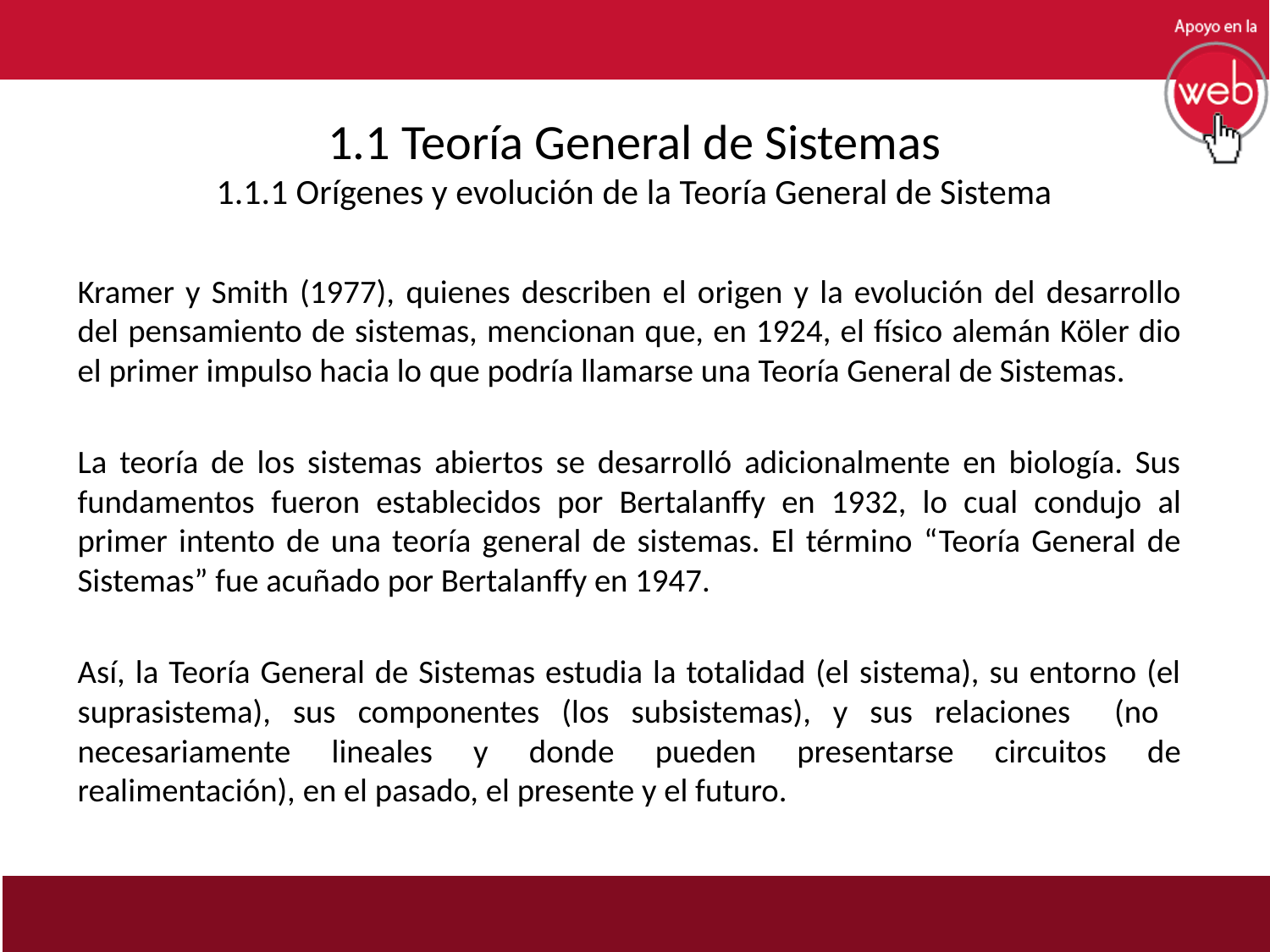

# 1.1 Teoría General de Sistemas 1.1.1 Orígenes y evolución de la Teoría General de Sistema

Kramer y Smith (1977), quienes describen el origen y la evolución del desarrollo del pensamiento de sistemas, mencionan que, en 1924, el físico alemán Köler dio el primer impulso hacia lo que podría llamarse una Teoría General de Sistemas.

La teoría de los sistemas abiertos se desarrolló adicionalmente en biología. Sus fundamentos fueron establecidos por Bertalanffy en 1932, lo cual condujo al primer intento de una teoría general de sistemas. El término “Teoría General de Sistemas” fue acuñado por Bertalanffy en 1947.

Así, la Teoría General de Sistemas estudia la totalidad (el sistema), su entorno (el suprasistema), sus componentes (los subsistemas), y sus relaciones  (no  necesariamente  lineales  y  donde  pueden  presentarse  circuitos  de realimentación), en el pasado, el presente y el futuro.